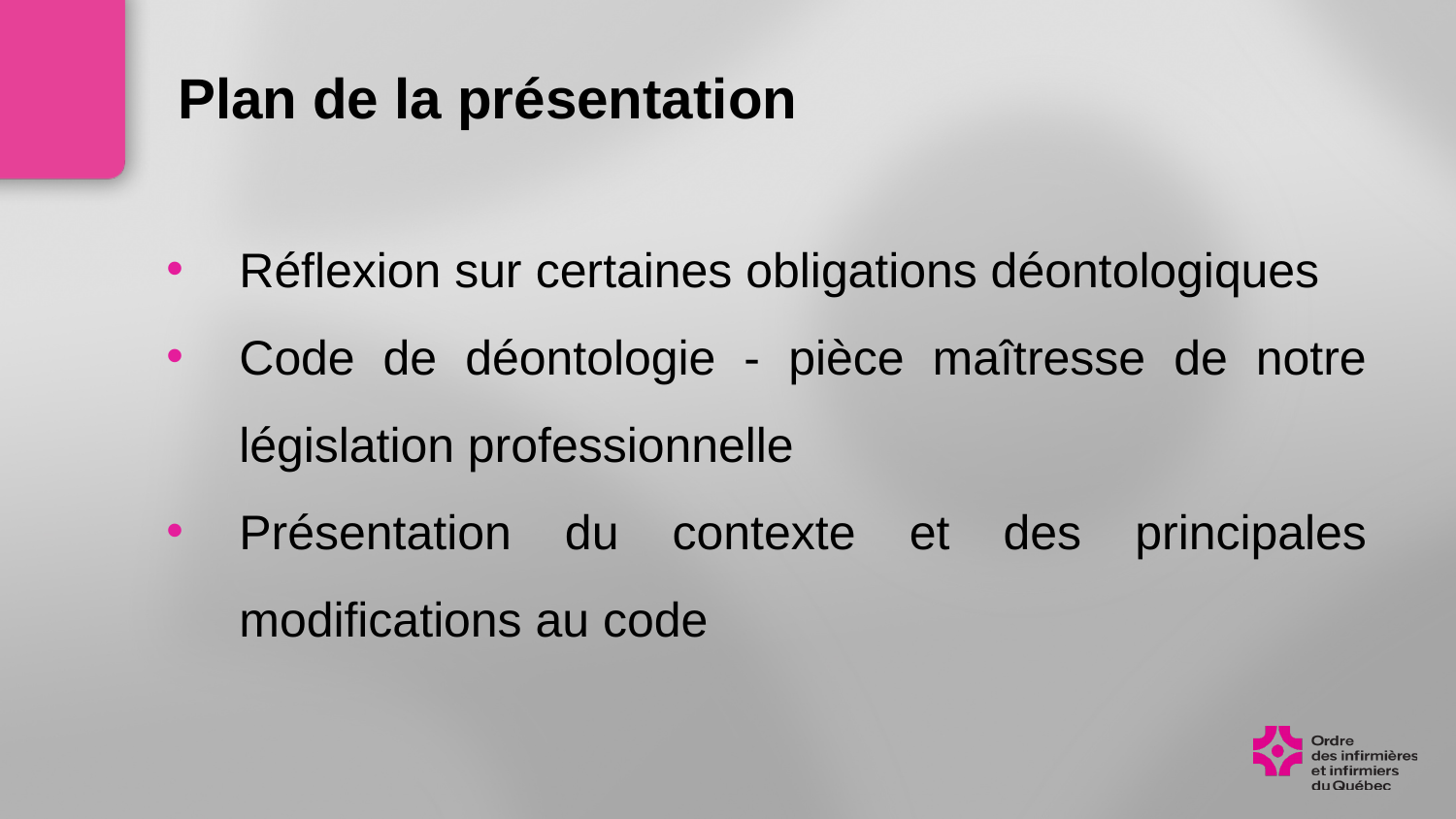

# Plan de la présentation
Réflexion sur certaines obligations déontologiques
Code de déontologie - pièce maîtresse de notre législation professionnelle
Présentation du contexte et des principales modifications au code